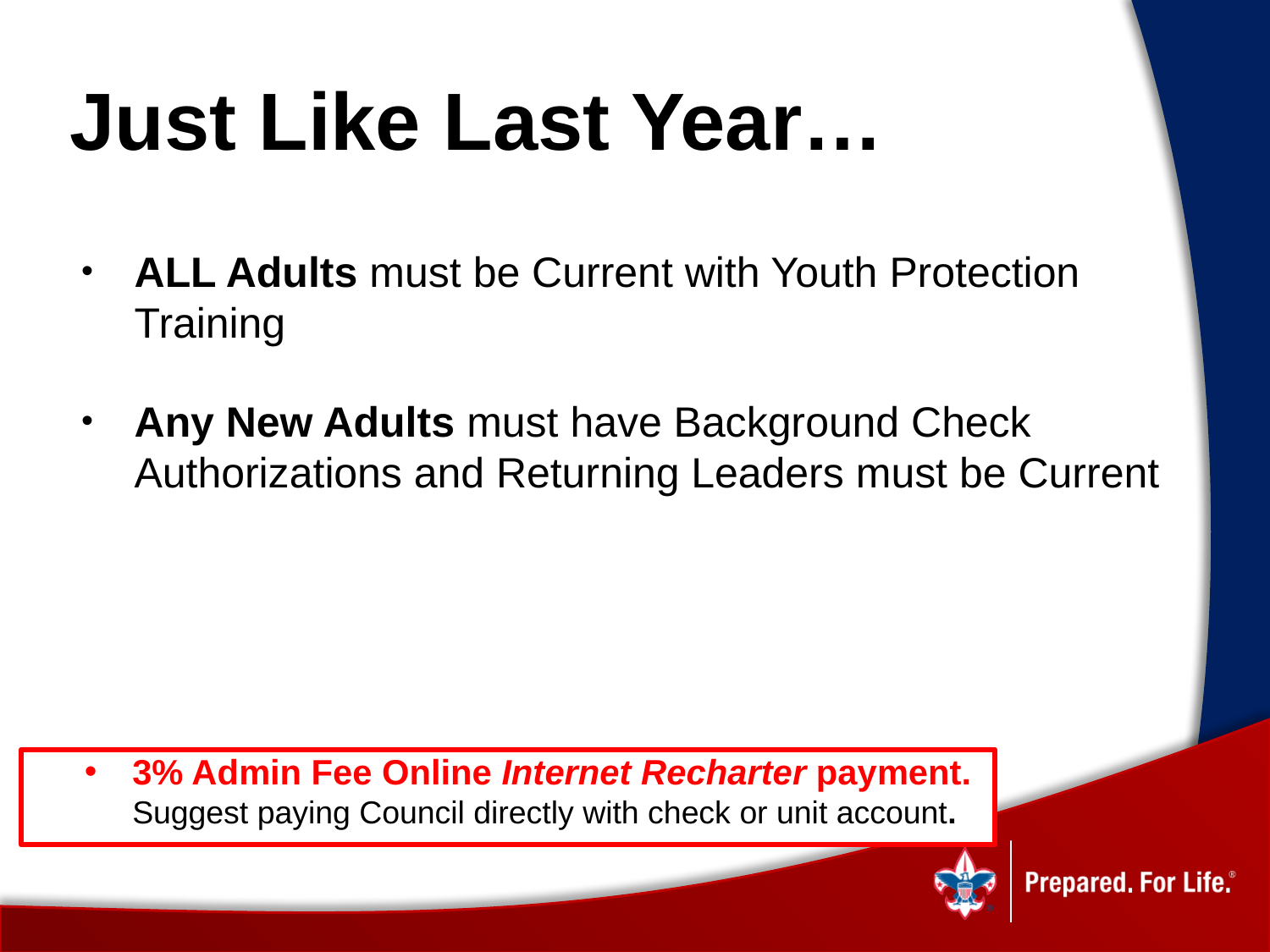

# Just Like Last Year…

ALL Adults must be Current with Youth Protection Training

Any New Adults must have Background Check Authorizations and Returning Leaders must be Current

3% Admin Fee Online Internet Recharter payment. Suggest paying Council directly with check or unit account.